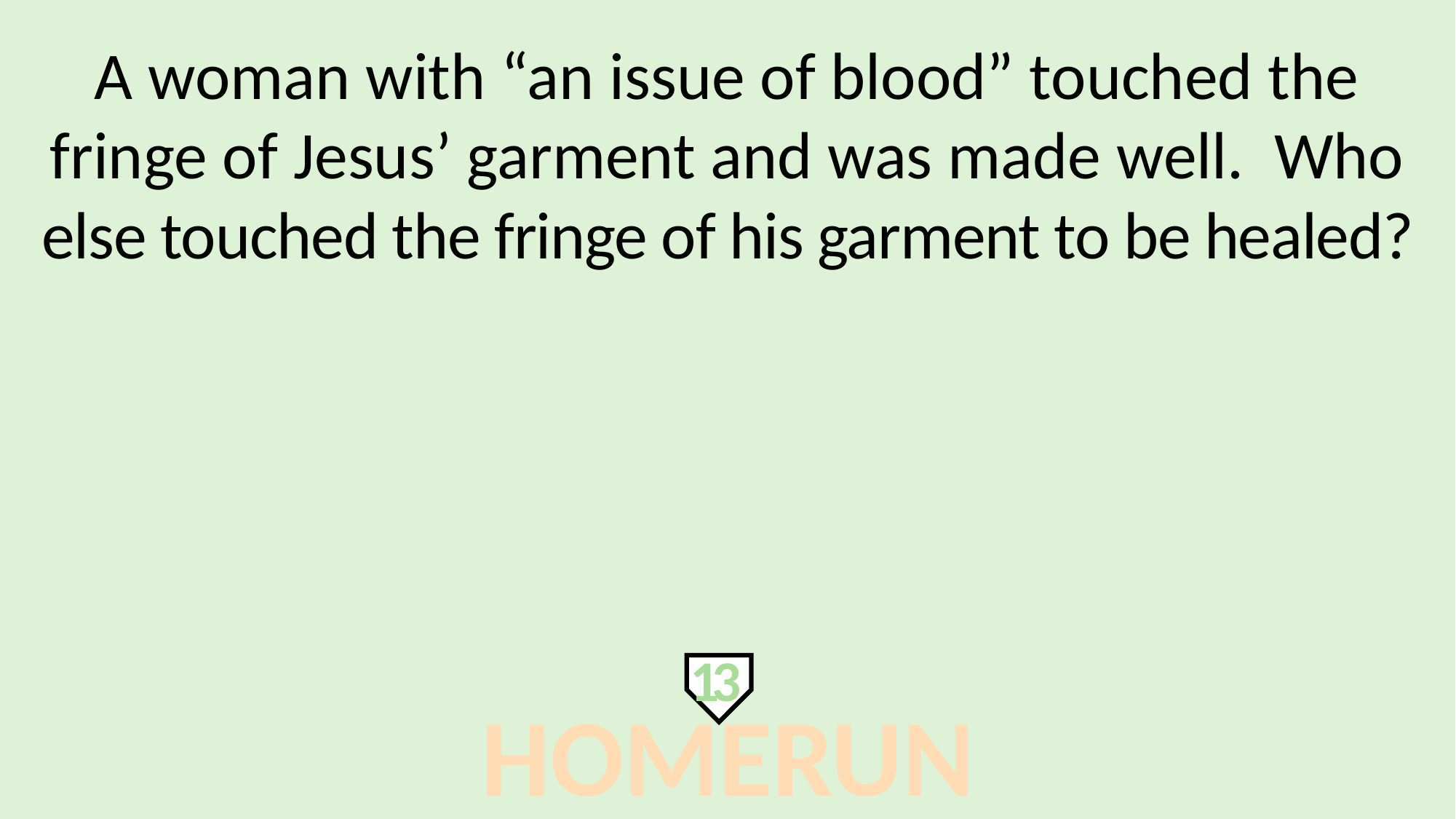

A woman with “an issue of blood” touched the fringe of Jesus’ garment and was made well.  Who else touched the fringe of his garment to be healed?
13

HOMERUN